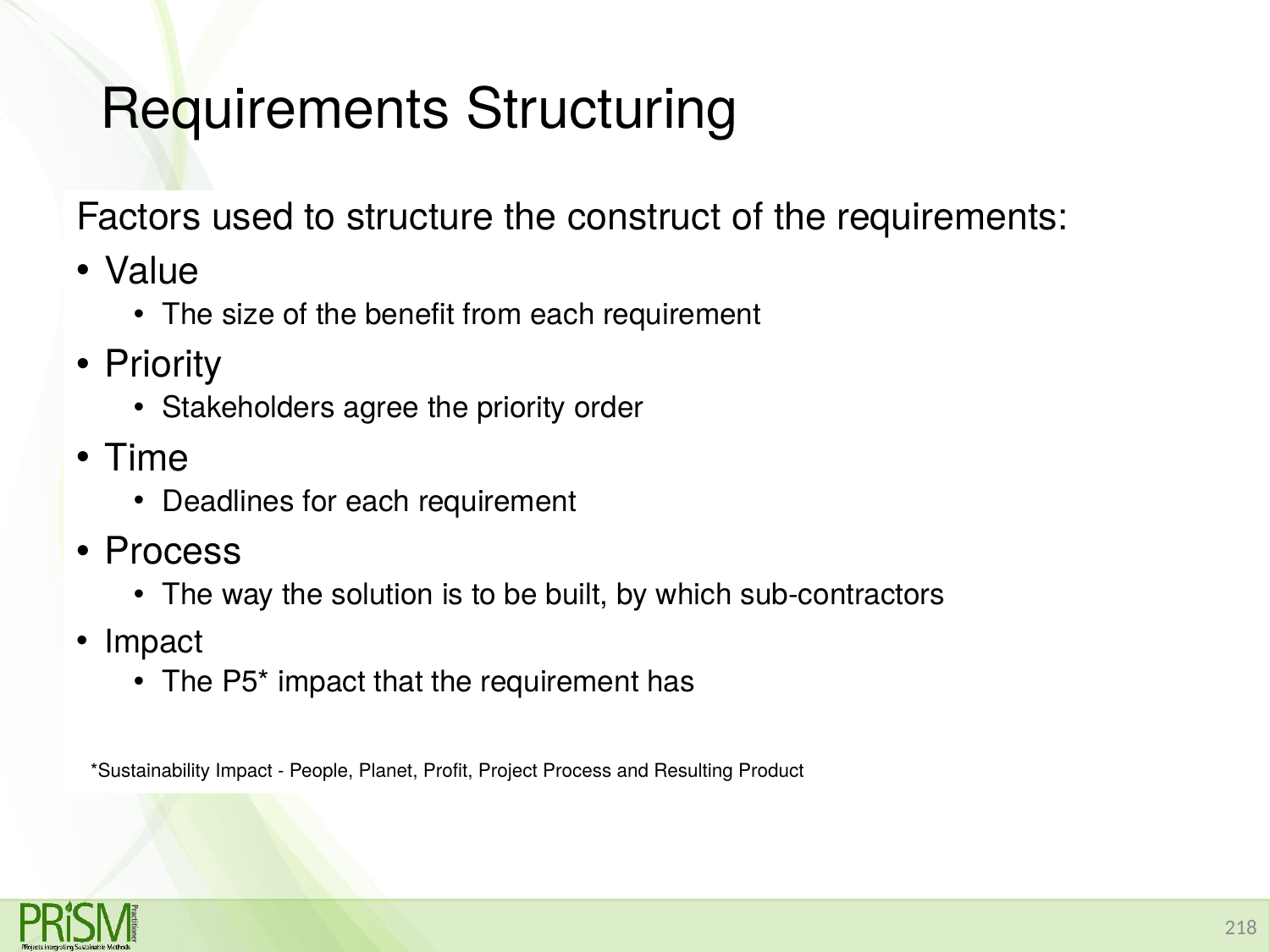

# Requirements Structuring
Factors used to structure the construct of the requirements:
Value
The size of the benefit from each requirement
Priority
Stakeholders agree the priority order
Time
Deadlines for each requirement
Process
The way the solution is to be built, by which sub-contractors
Impact
The P5* impact that the requirement has

*Sustainability Impact - People, Planet, Profit, Project Process and Resulting Product
218